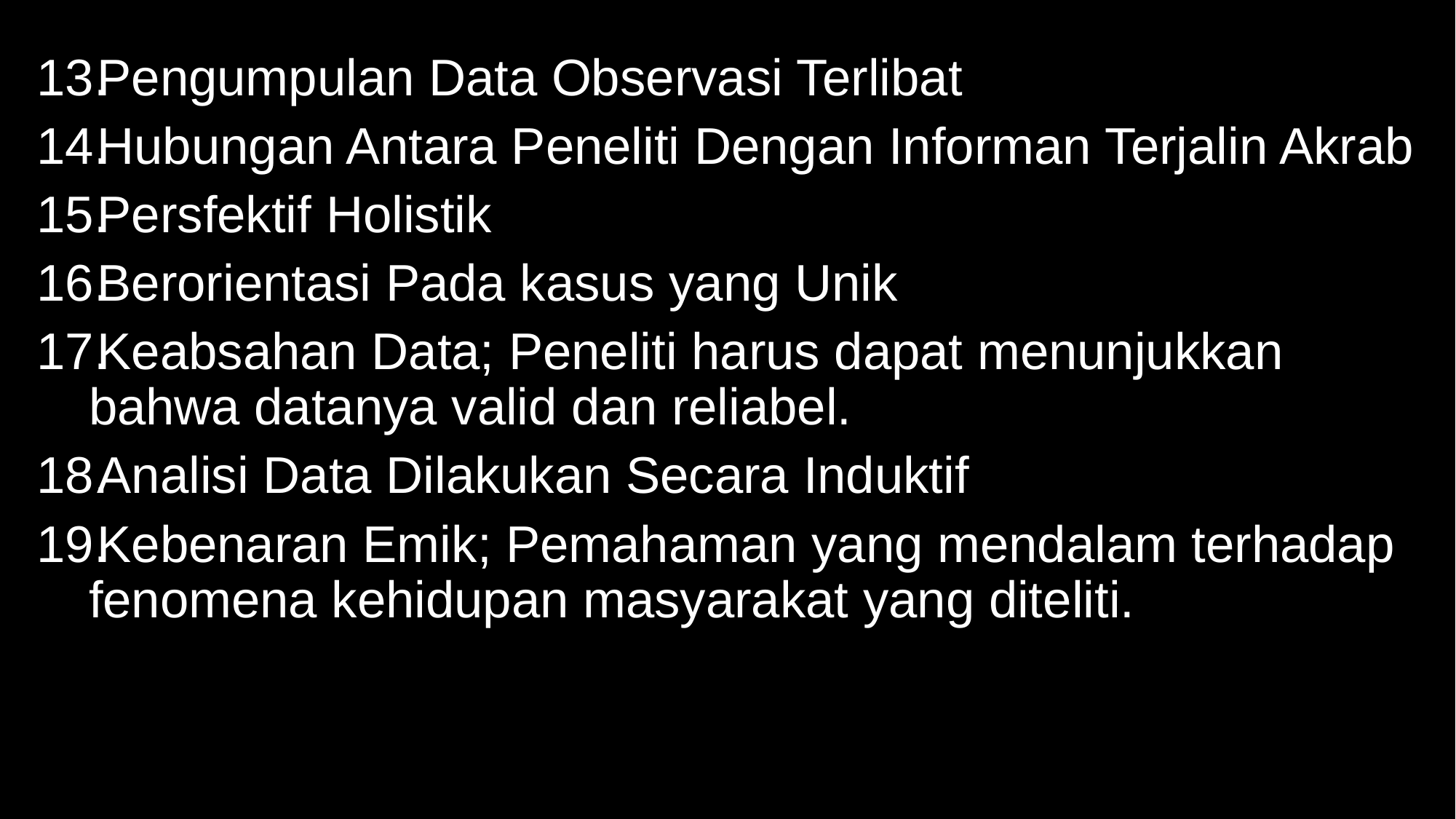

Pengumpulan Data Observasi Terlibat
Hubungan Antara Peneliti Dengan Informan Terjalin Akrab
Persfektif Holistik
Berorientasi Pada kasus yang Unik
Keabsahan Data; Peneliti harus dapat menunjukkan bahwa datanya valid dan reliabel.
Analisi Data Dilakukan Secara Induktif
Kebenaran Emik; Pemahaman yang mendalam terhadap fenomena kehidupan masyarakat yang diteliti.